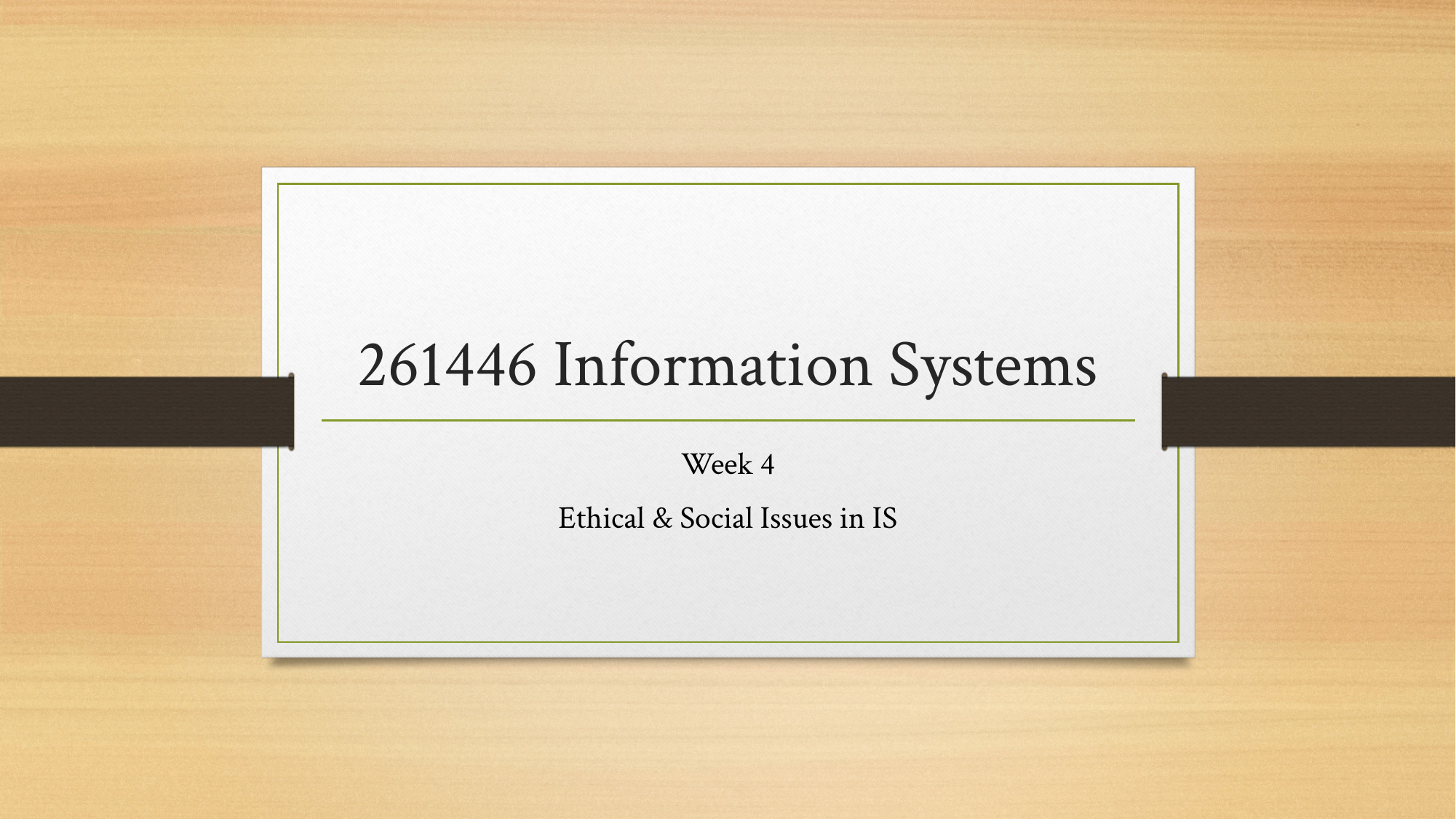

# 261446 Information Systems
Week 4
Ethical & Social Issues in IS